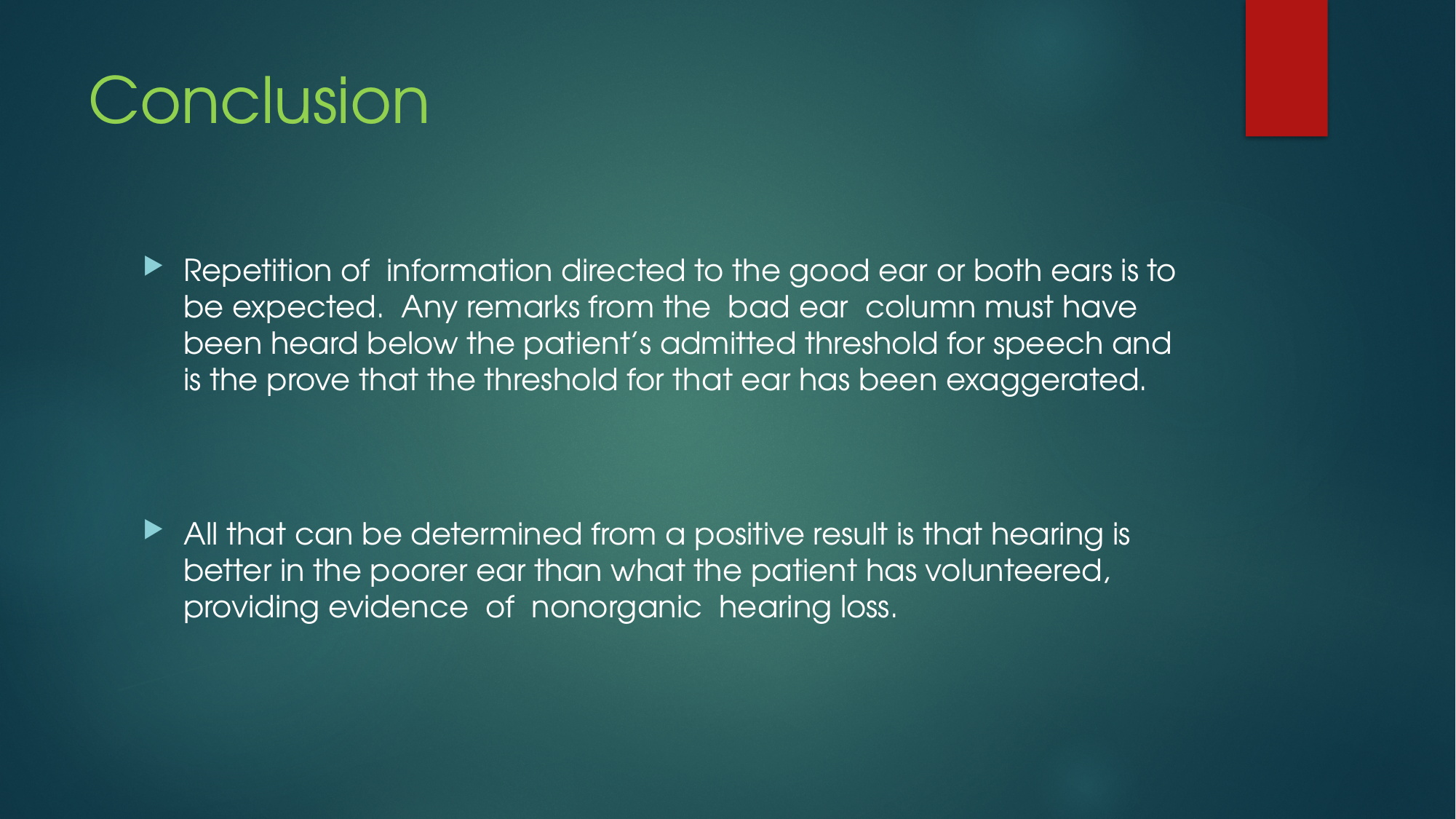

# Conclusion
Repetition of  information directed to the good ear or both ears is to  be expected.  Any remarks from the  bad ear  column must have been heard below the patient’s admitted threshold for speech and is the prove that the threshold for that ear has been exaggerated.

All that can be determined from a positive result is that hearing is better in the poorer ear than what the patient has volunteered,  providing evidence  of  nonorganic  hearing loss.